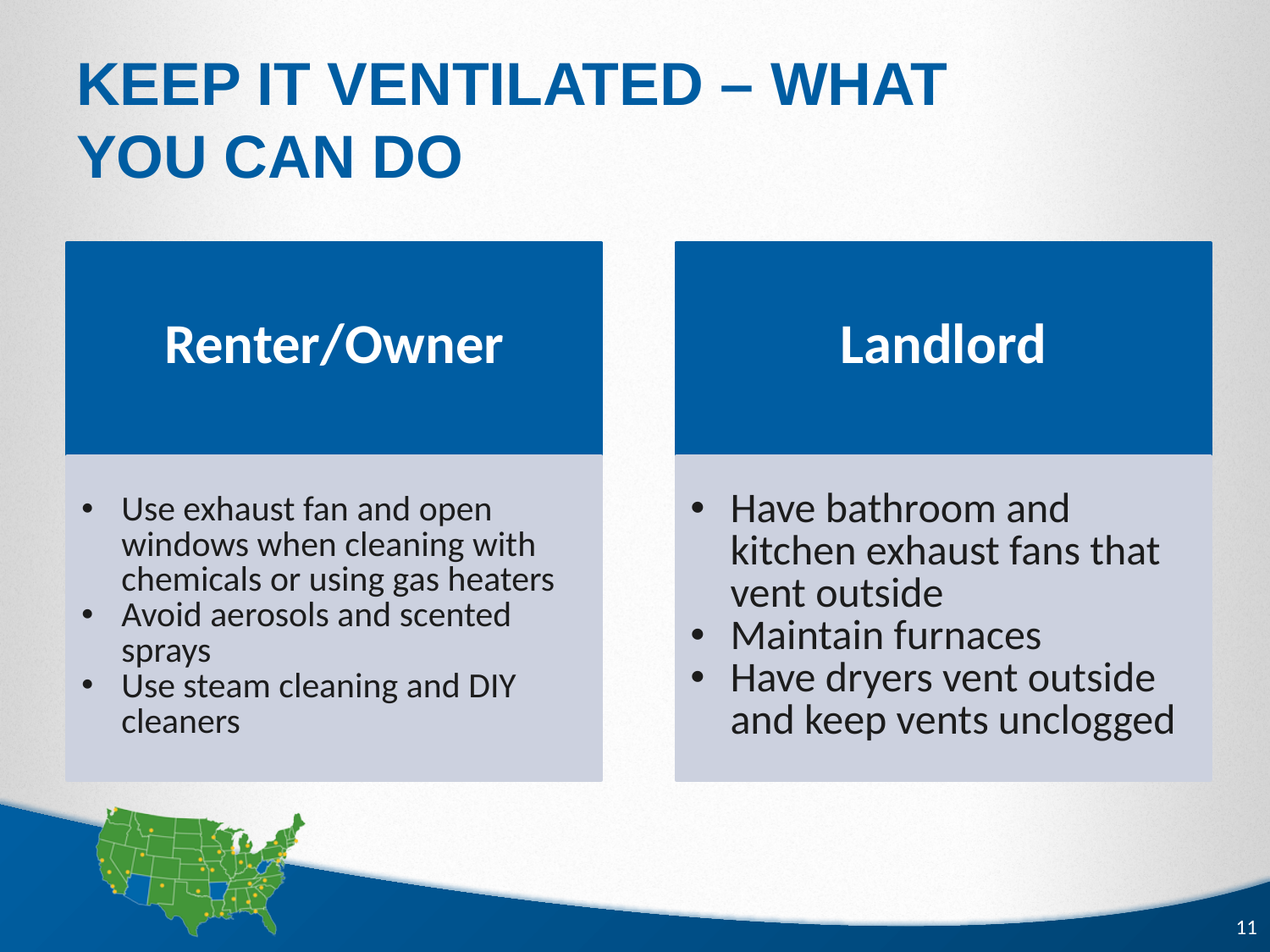

# Keep It Ventilated – What You Can Do
Renter/Owner
Use exhaust fan and open windows when cleaning with chemicals or using gas heaters
Landlord
Have bathroom and kitchen exhaust fans that vent outside
Avoid aerosols and scented sprays
Use steam cleaning and DIY cleaners
Maintain furnaces
Have dryers vent outside and keep vents unclogged
11